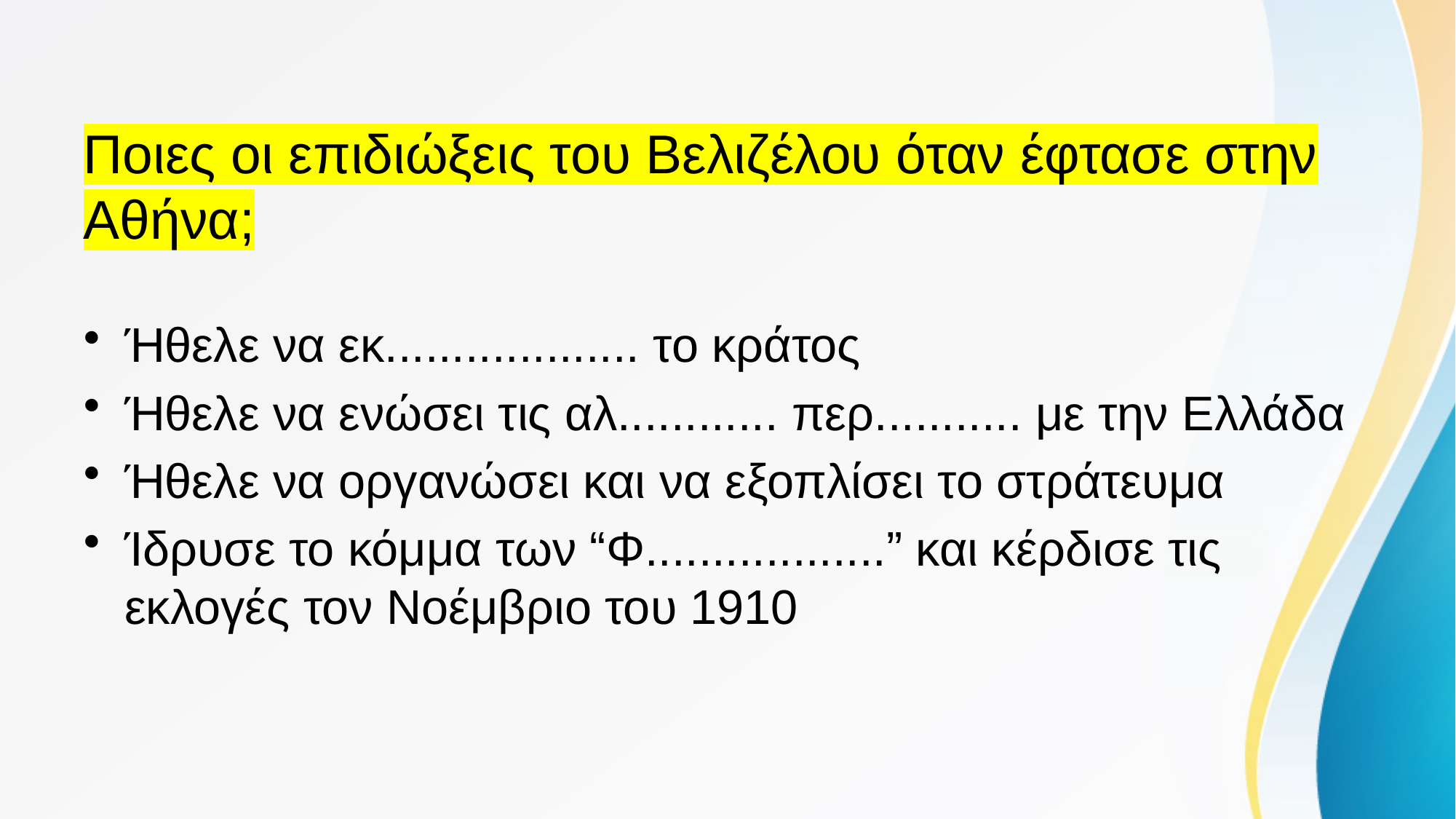

# Ποιες οι επιδιώξεις του Βελιζέλου όταν έφτασε στην Αθήνα;
Ήθελε να εκ................... το κράτος
Ήθελε να ενώσει τις αλ............ περ........... με την Ελλάδα
Ήθελε να οργανώσει και να εξοπλίσει το στράτευμα
Ίδρυσε το κόμμα των “Φ..................” και κέρδισε τις εκλογές τον Νοέμβριο του 1910